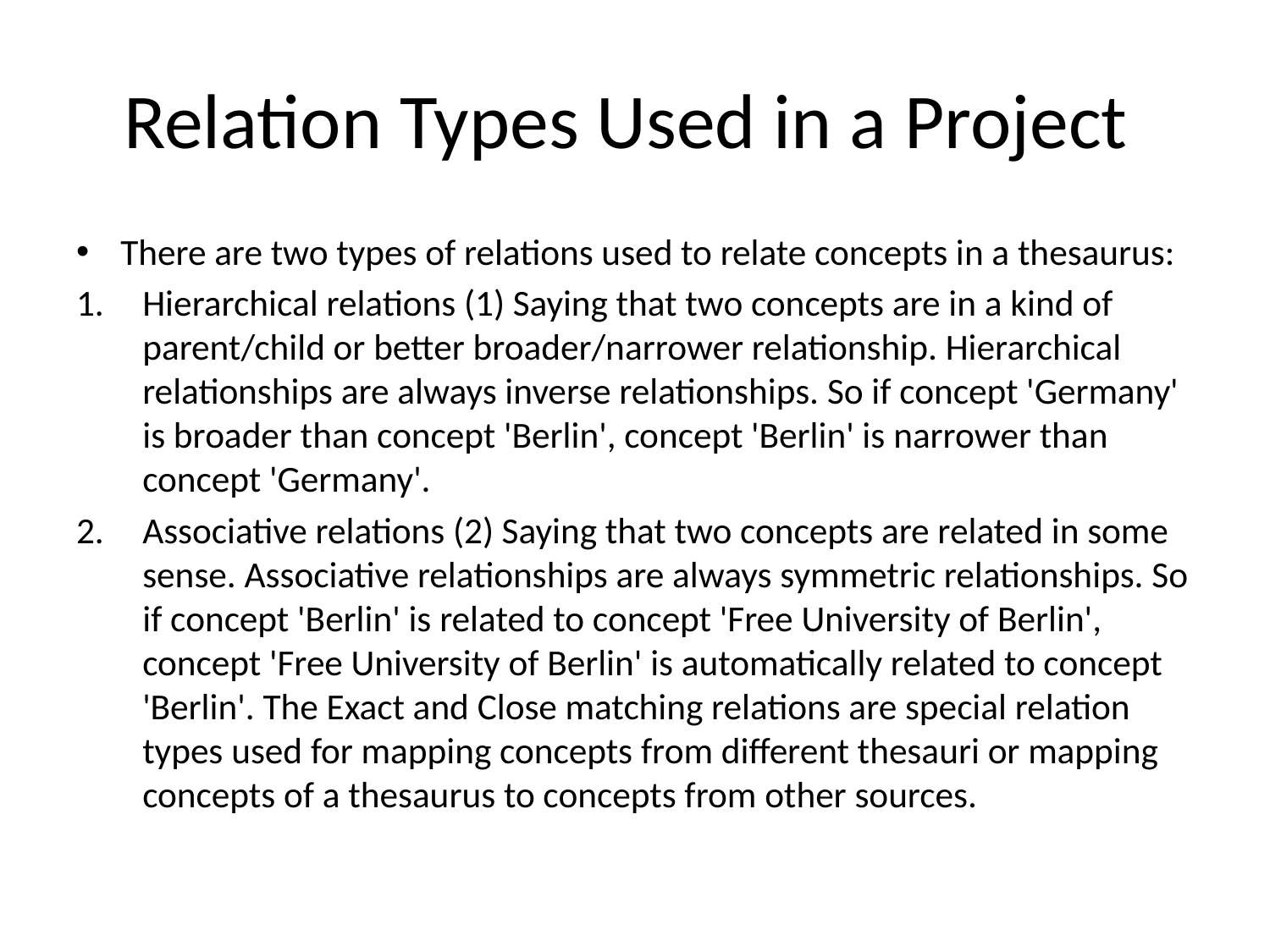

# Relation Types Used in a Project
There are two types of relations used to relate concepts in a thesaurus:
Hierarchical relations (1) Saying that two concepts are in a kind of parent/child or better broader/narrower relationship. Hierarchical relationships are always inverse relationships. So if concept 'Germany' is broader than concept 'Berlin', concept 'Berlin' is narrower than concept 'Germany'.
Associative relations (2) Saying that two concepts are related in some sense. Associative relationships are always symmetric relationships. So if concept 'Berlin' is related to concept 'Free University of Berlin', concept 'Free University of Berlin' is automatically related to concept 'Berlin'. The Exact and Close matching relations are special relation types used for mapping concepts from different thesauri or mapping concepts of a thesaurus to concepts from other sources.